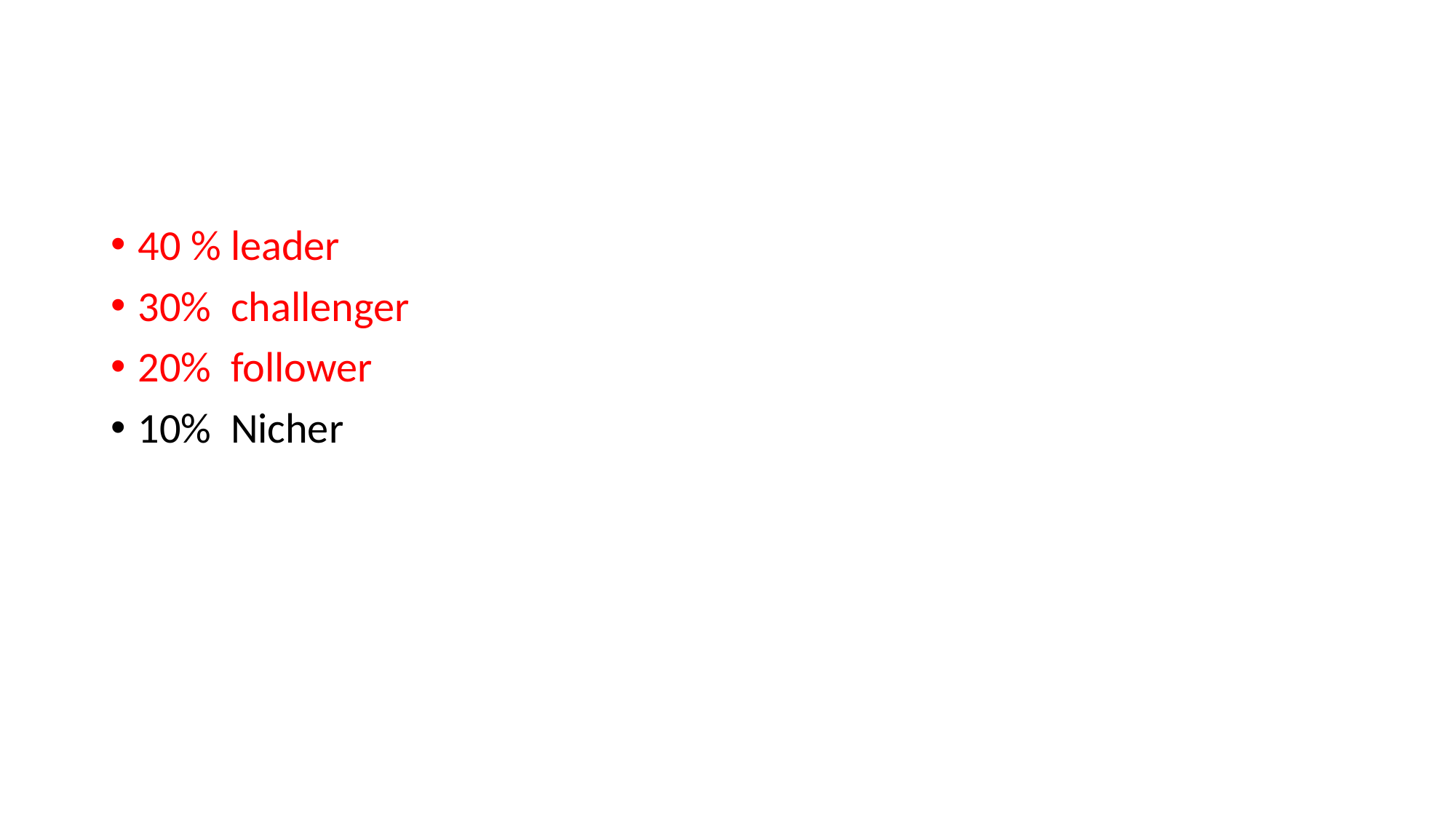

#
40 % leader
30%  challenger
20%  follower
10%  Nicher